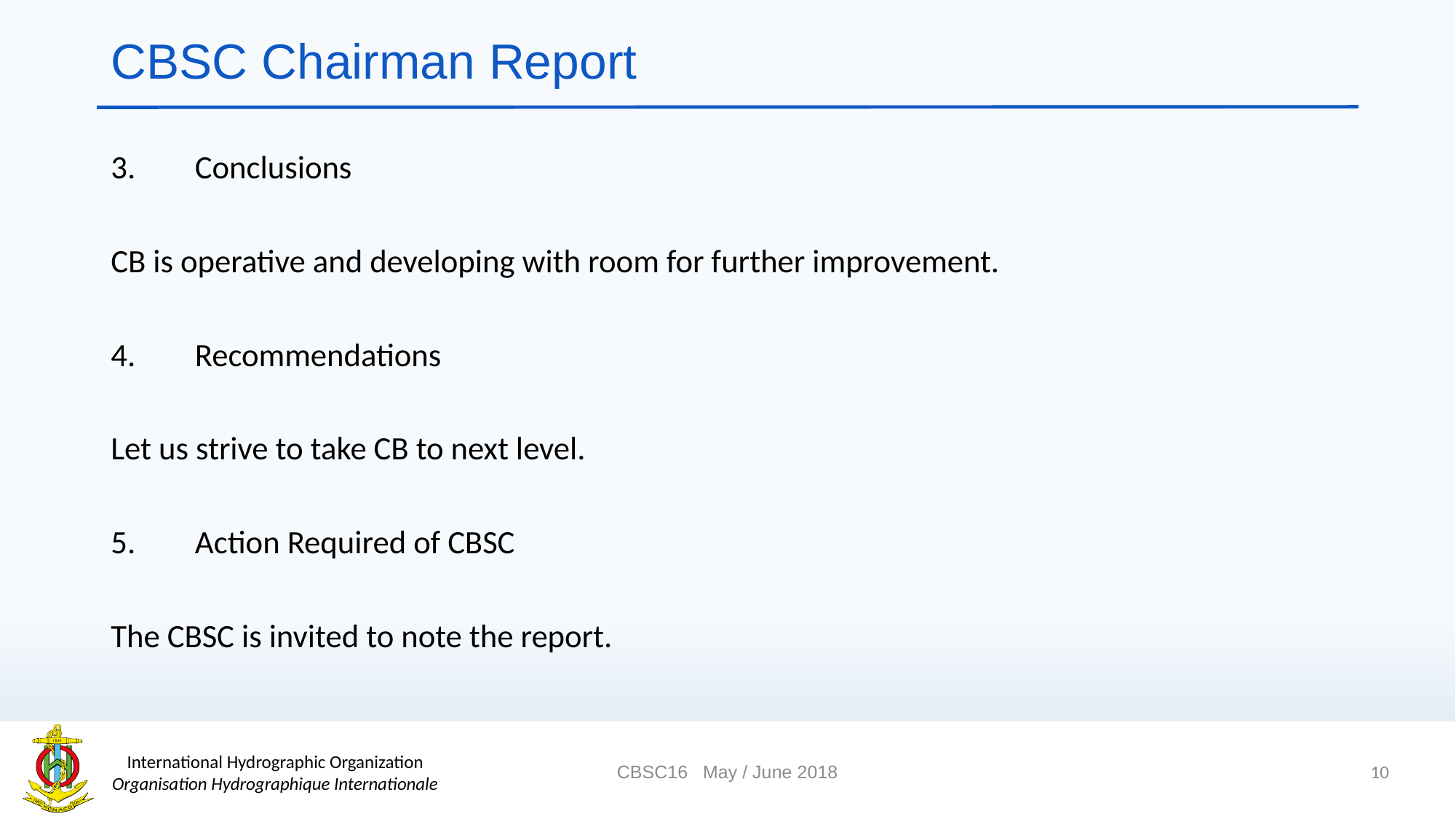

# CBSC Chairman Report
3.	Conclusions

CB is operative and developing with room for further improvement.

4.	Recommendations

Let us strive to take CB to next level.

5.	Action Required of CBSC

The CBSC is invited to note the report.
10
CBSC16   May / June 2018